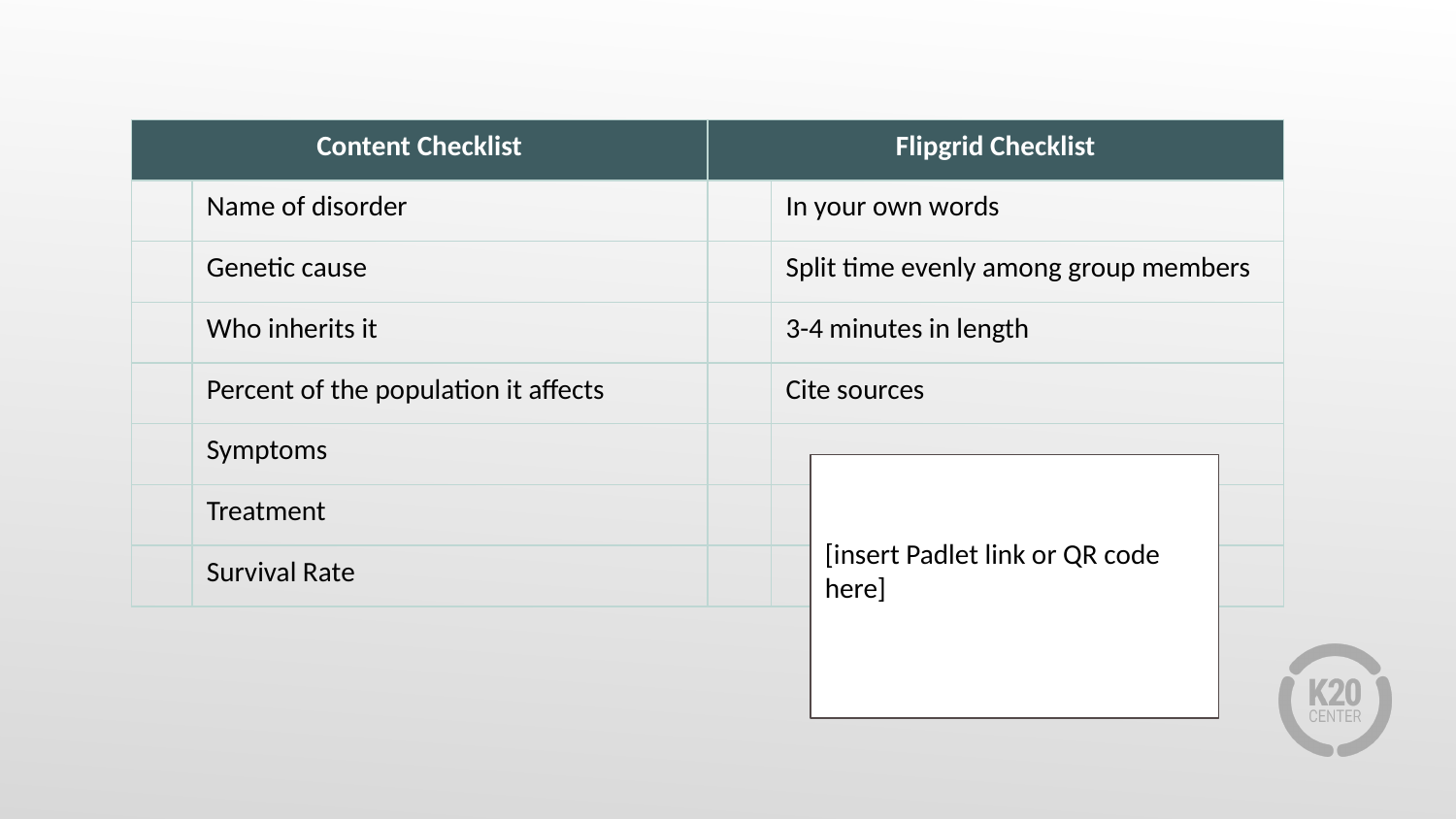

| Content Checklist |  | Flipgrid Checklist |  |
| --- | --- | --- | --- |
|  | Name of disorder |  | In your own words |
|  | Genetic cause |  | Split time evenly among group members |
|  | Who inherits it |  | 3-4 minutes in length |
|  | Percent of the population it affects |  | Cite sources |
|  | Symptoms |  |  |
|  | Treatment |  |  |
|  | Survival Rate |  |  |
[insert Padlet link or QR code here]